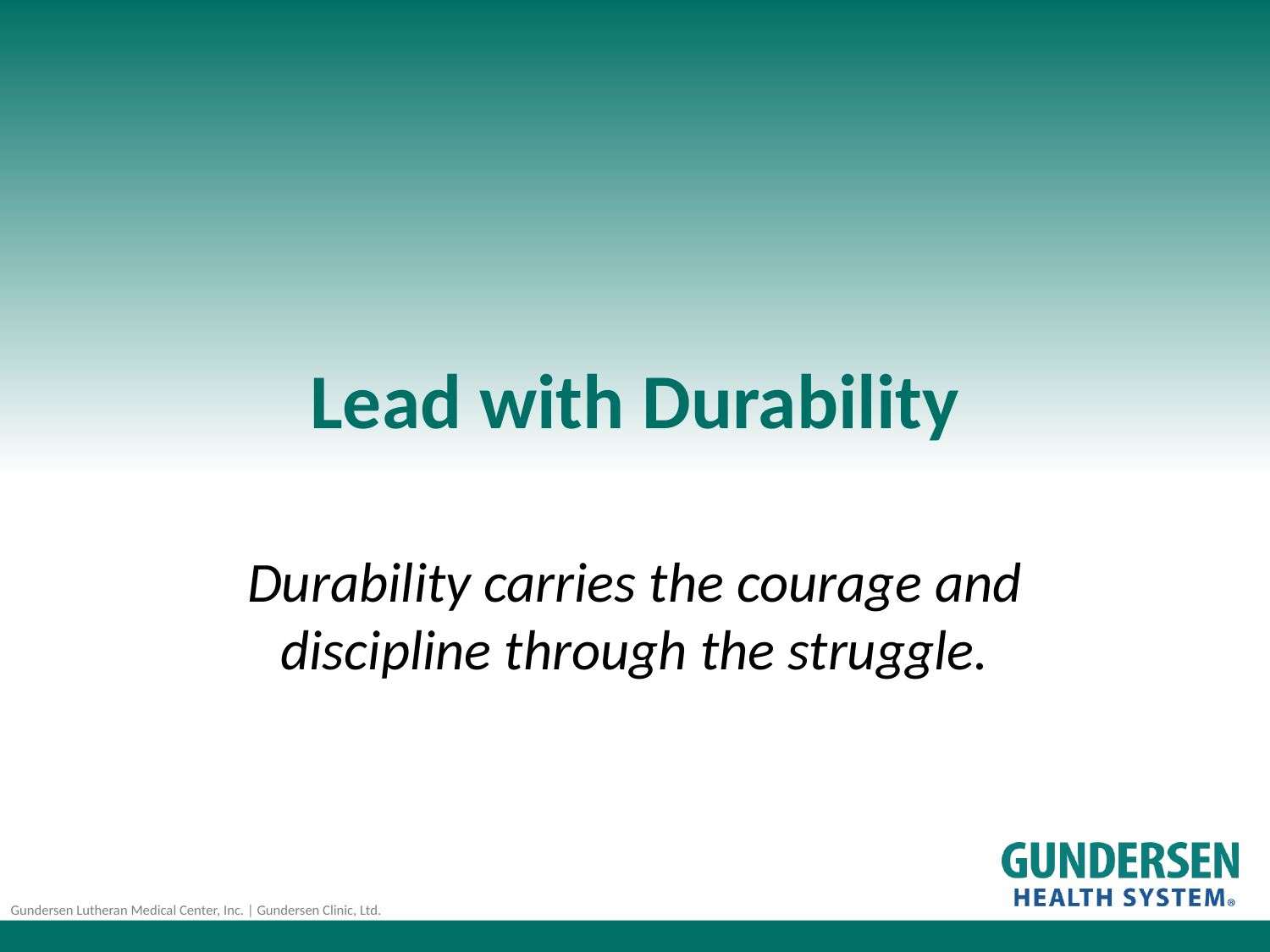

# Lead with Durability
Durability carries the courage and discipline through the struggle.